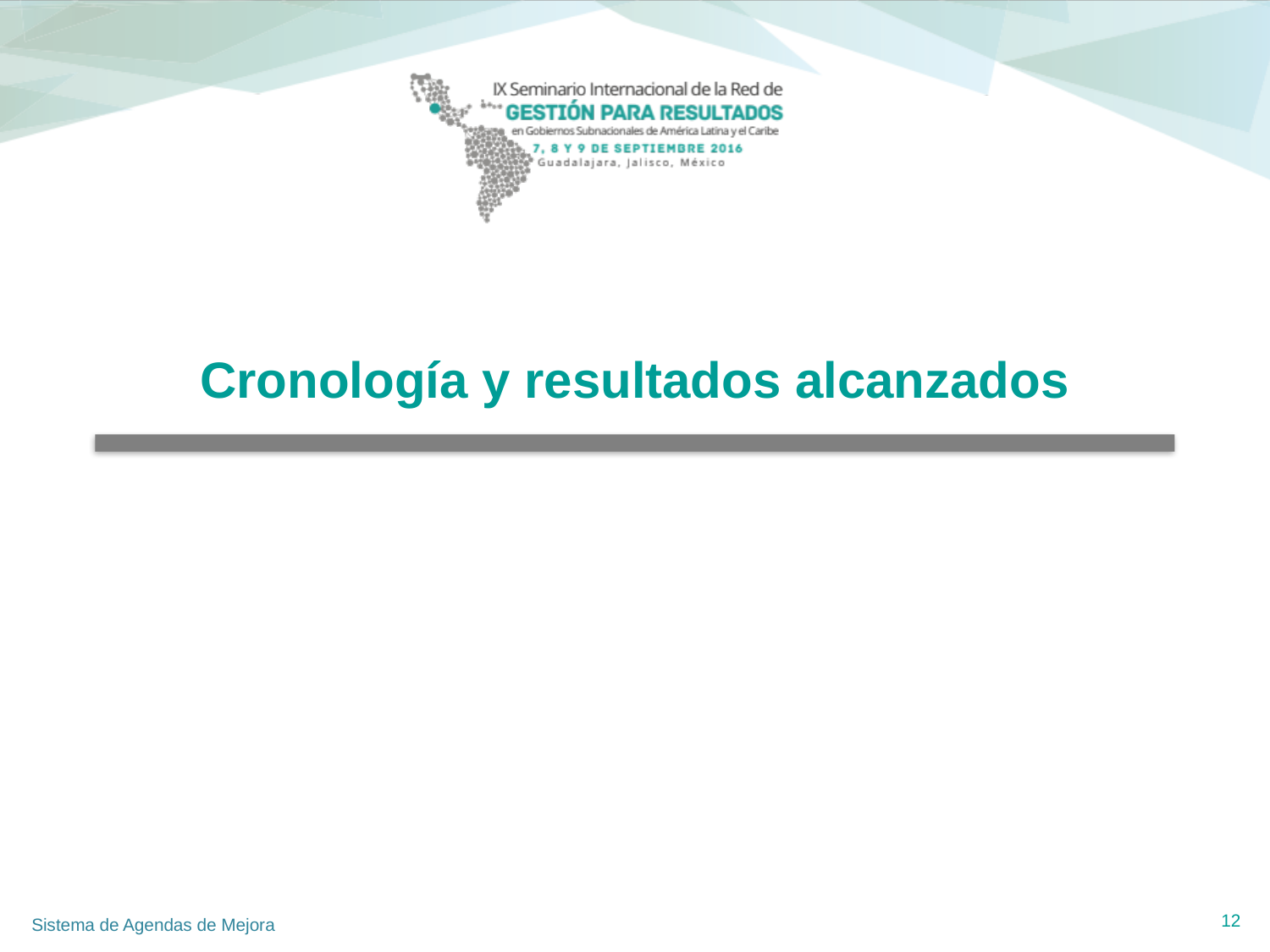

# Cronología y resultados alcanzados

12
Sistema de Agendas de Mejora